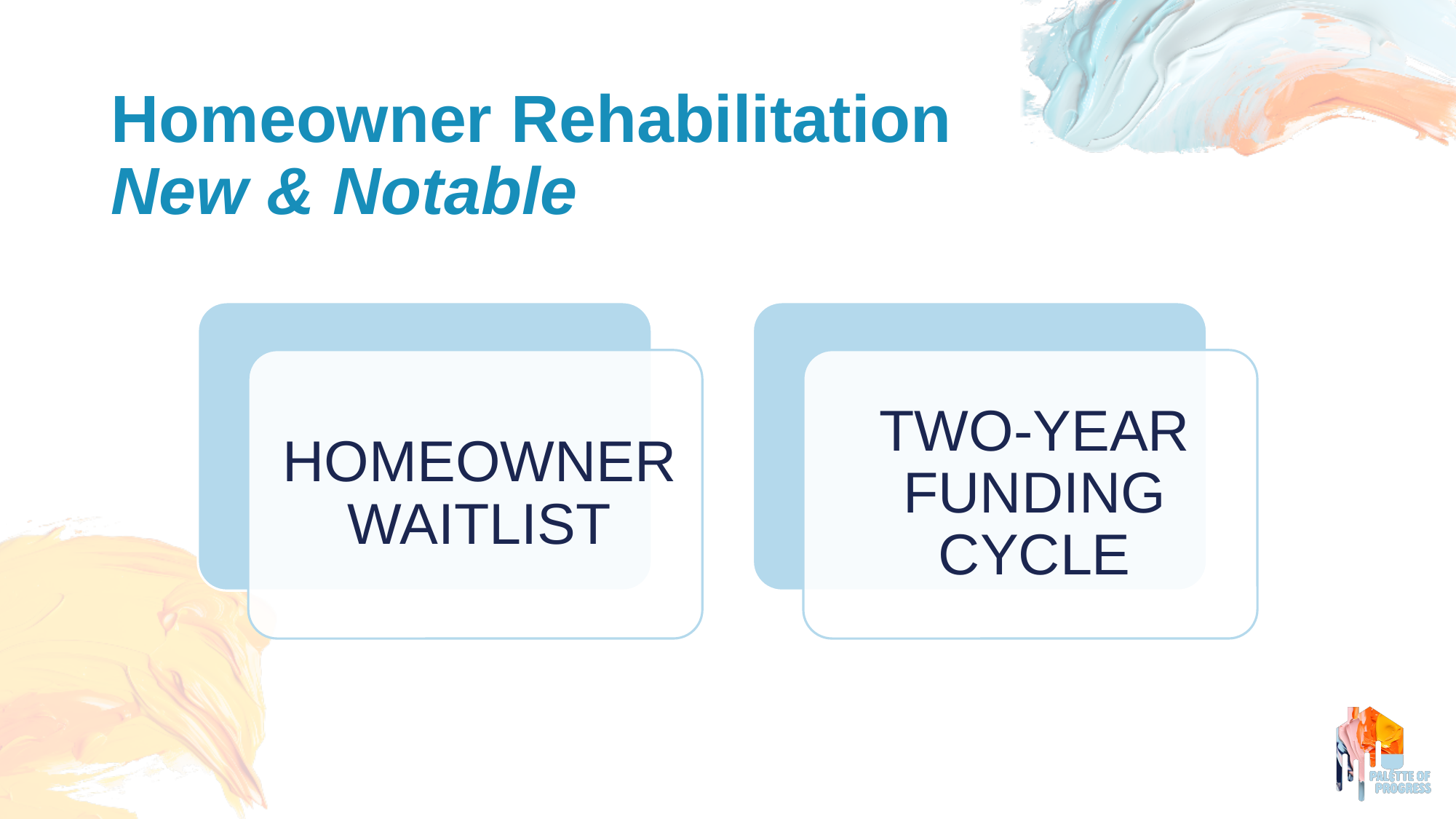

Homeowner Rehabilitation
New & Notable
HOMEOWNER WAITLIST
TWO-YEAR FUNDING CYCLE